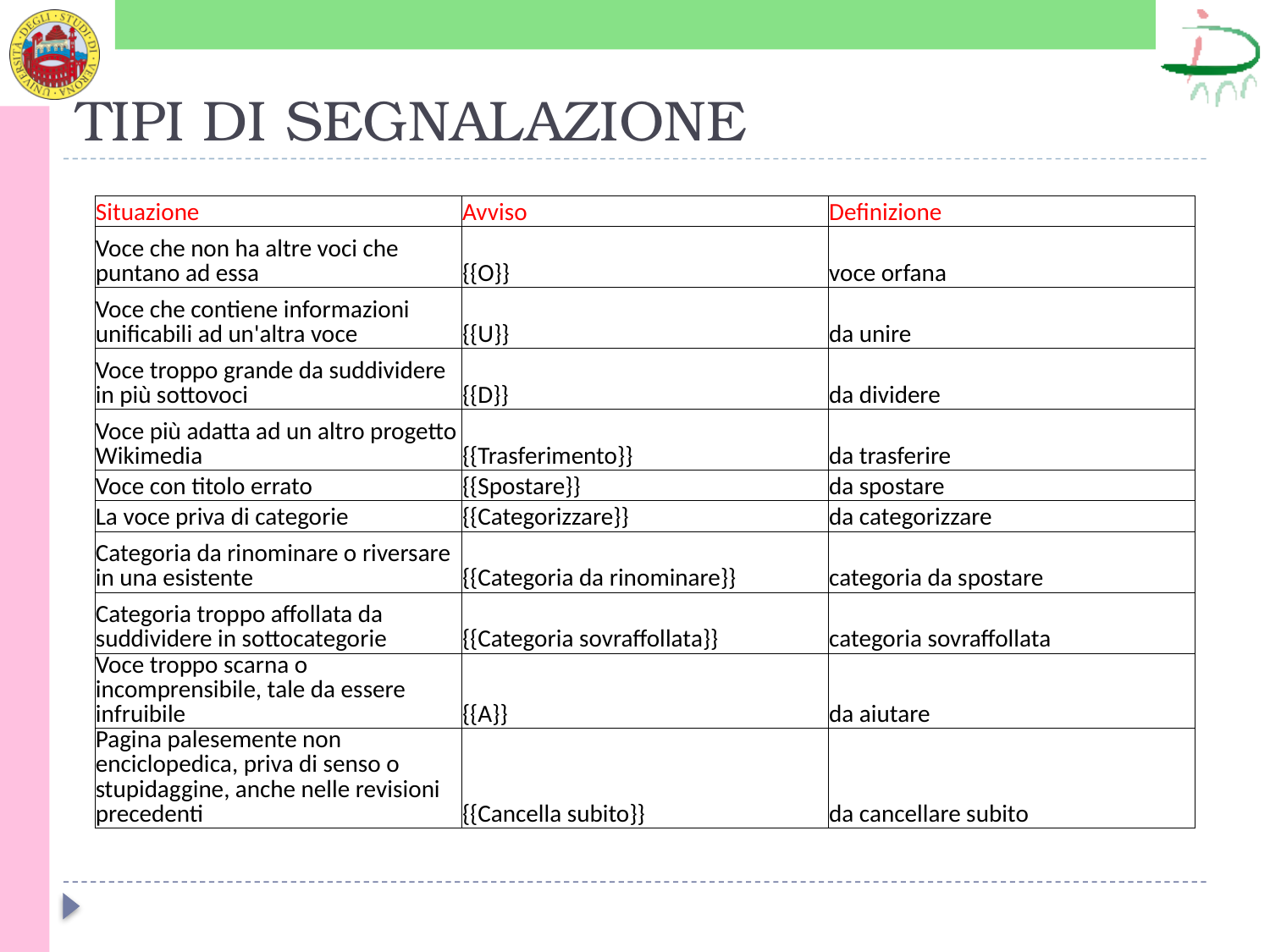

# TIPI DI SEGNALAZIONE
| Situazione | Avviso | Definizione |
| --- | --- | --- |
| Voce che non ha altre voci che puntano ad essa | {{O}} | voce orfana |
| Voce che contiene informazioni unificabili ad un'altra voce | {{U}} | da unire |
| Voce troppo grande da suddividere in più sottovoci | {{D}} | da dividere |
| Voce più adatta ad un altro progetto Wikimedia | {{Trasferimento}} | da trasferire |
| Voce con titolo errato | {{Spostare}} | da spostare |
| La voce priva di categorie | {{Categorizzare}} | da categorizzare |
| Categoria da rinominare o riversare in una esistente | {{Categoria da rinominare}} | categoria da spostare |
| Categoria troppo affollata da suddividere in sottocategorie | {{Categoria sovraffollata}} | categoria sovraffollata |
| Voce troppo scarna o incomprensibile, tale da essere infruibile | {{A}} | da aiutare |
| Pagina palesemente non enciclopedica, priva di senso o stupidaggine, anche nelle revisioni precedenti | {{Cancella subito}} | da cancellare subito |